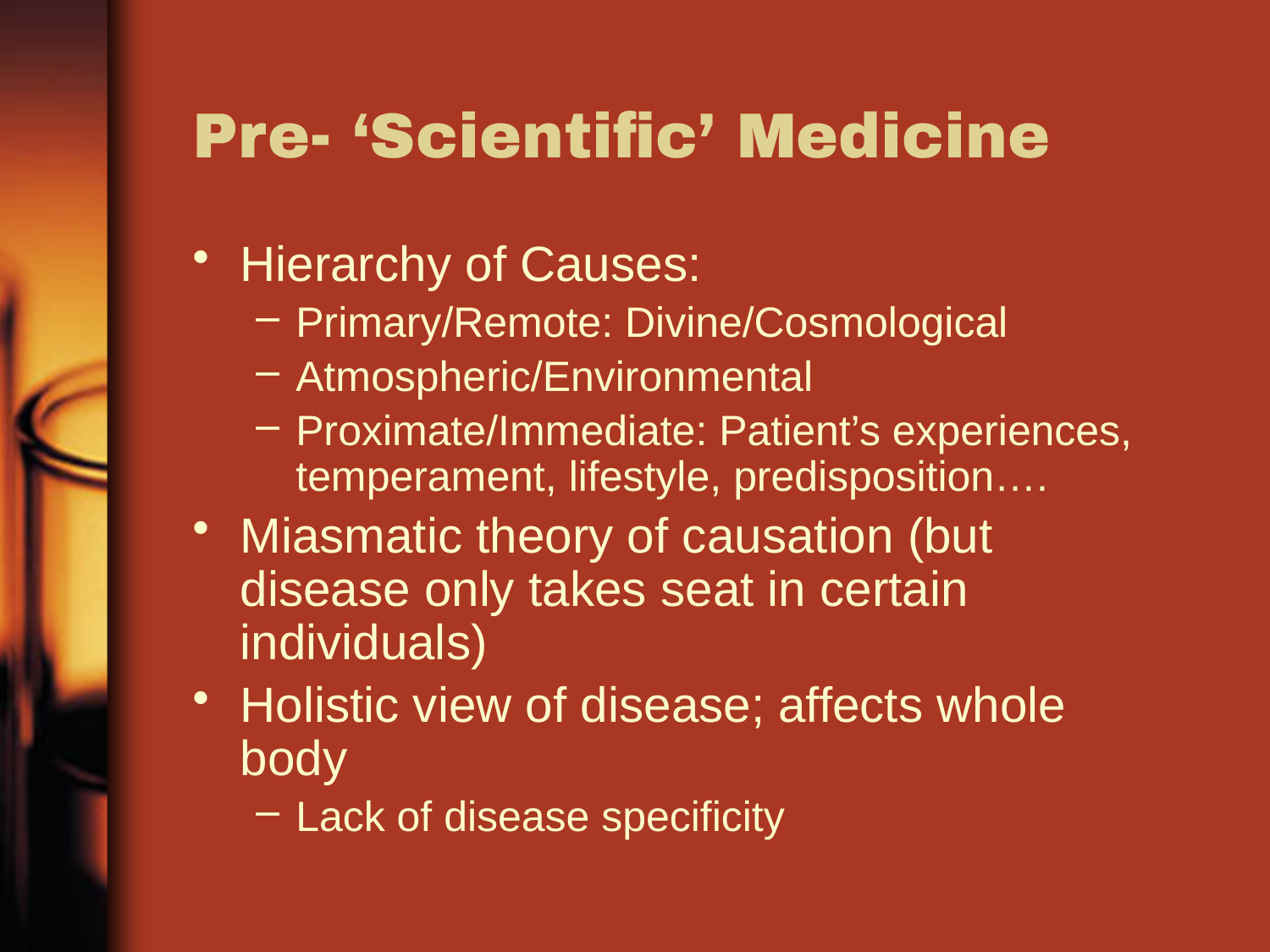

# Pre- ‘Scientific’ Medicine
Hierarchy of Causes:
Primary/Remote: Divine/Cosmological
Atmospheric/Environmental
Proximate/Immediate: Patient’s experiences, temperament, lifestyle, predisposition….
Miasmatic theory of causation (but disease only takes seat in certain individuals)
Holistic view of disease; affects whole body
Lack of disease specificity